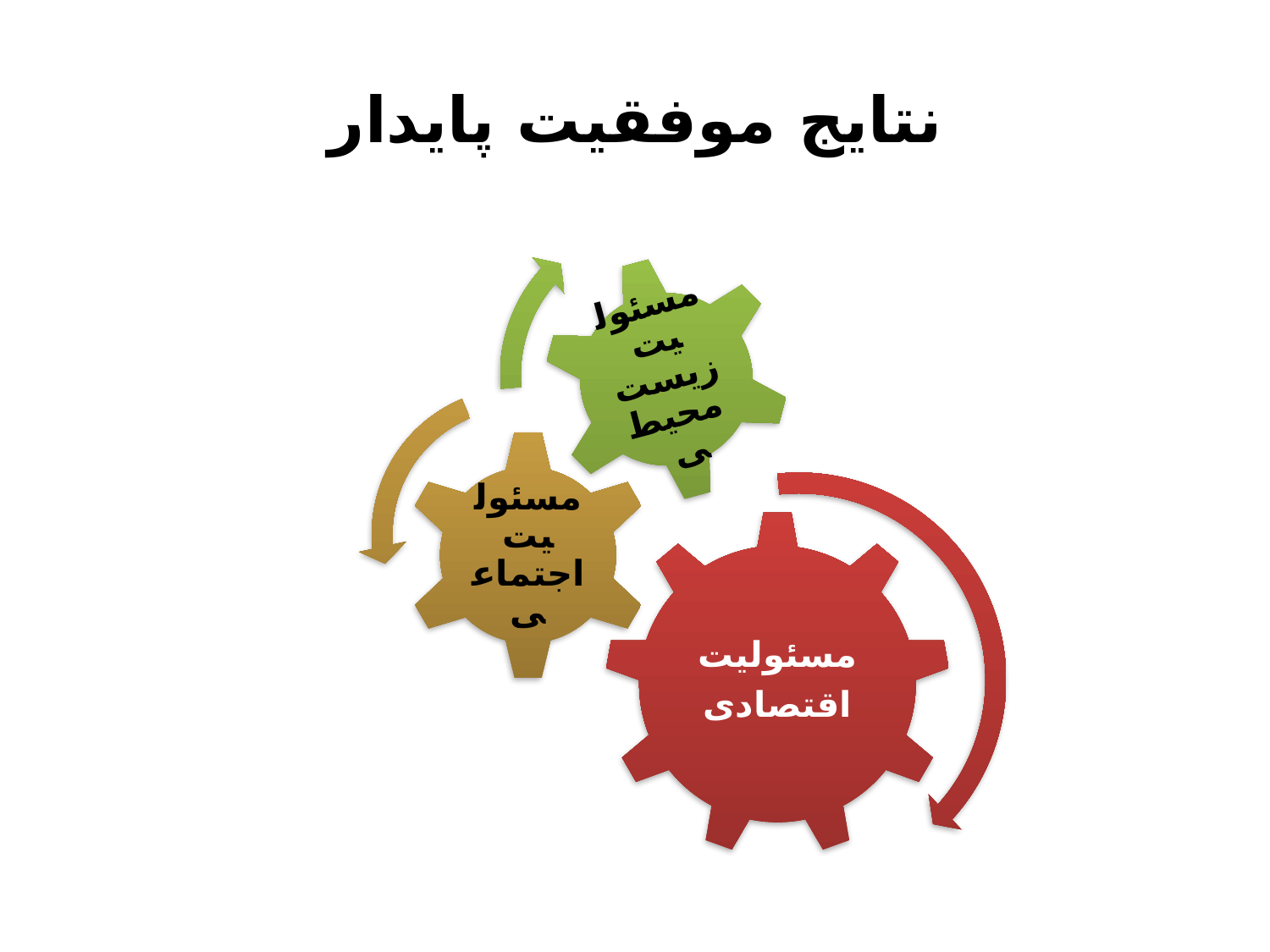

# نتايج موفقیت پایدار
مسئولیت
اقتصادی
مسئولیت اجتماعی
مسئولیت زیست محیطی